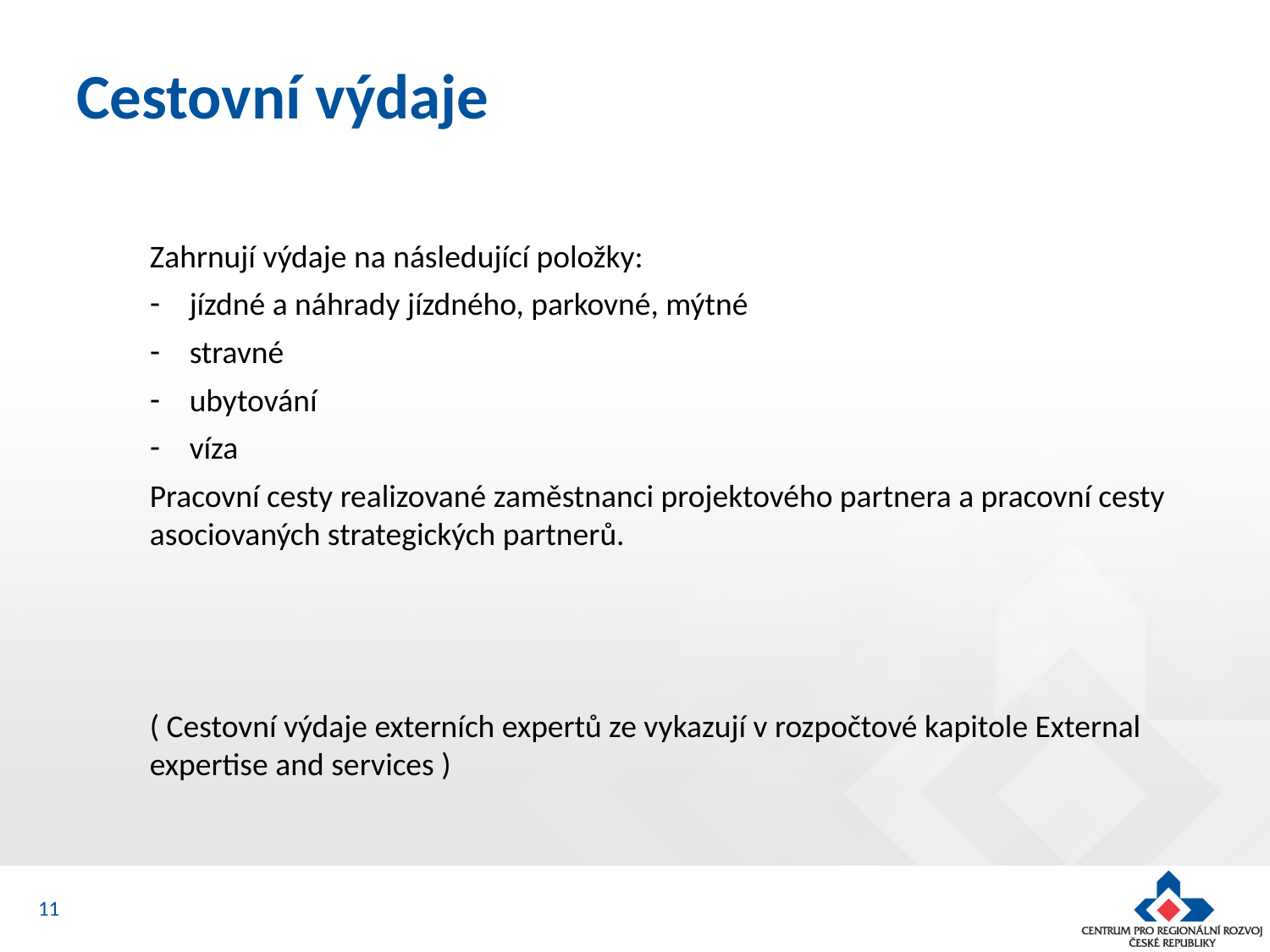

# Cestovní výdaje

Zahrnují výdaje na následující položky:
jízdné a náhrady jízdného, parkovné, mýtné
stravné
ubytování
víza
Pracovní cesty realizované zaměstnanci projektového partnera a pracovní cesty  asociovaných strategických partnerů.

( Cestovní výdaje externích expertů ze vykazují v rozpočtové kapitole External expertise and services )

11